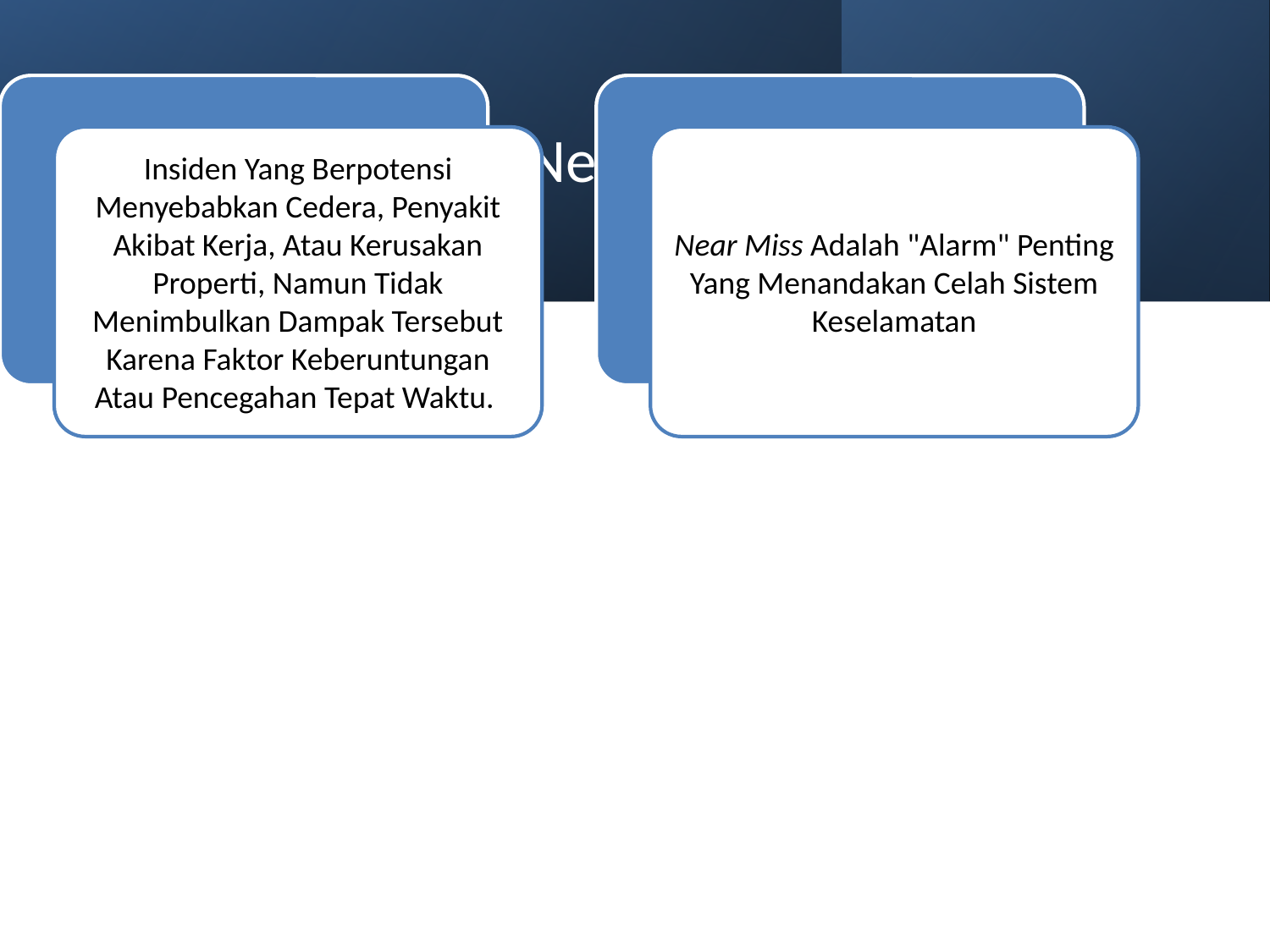

# Near miss
Insiden Yang Berpotensi Menyebabkan Cedera, Penyakit Akibat Kerja, Atau Kerusakan Properti, Namun Tidak Menimbulkan Dampak Tersebut Karena Faktor Keberuntungan Atau Pencegahan Tepat Waktu.
Near Miss Adalah "Alarm" Penting Yang Menandakan Celah Sistem Keselamatan